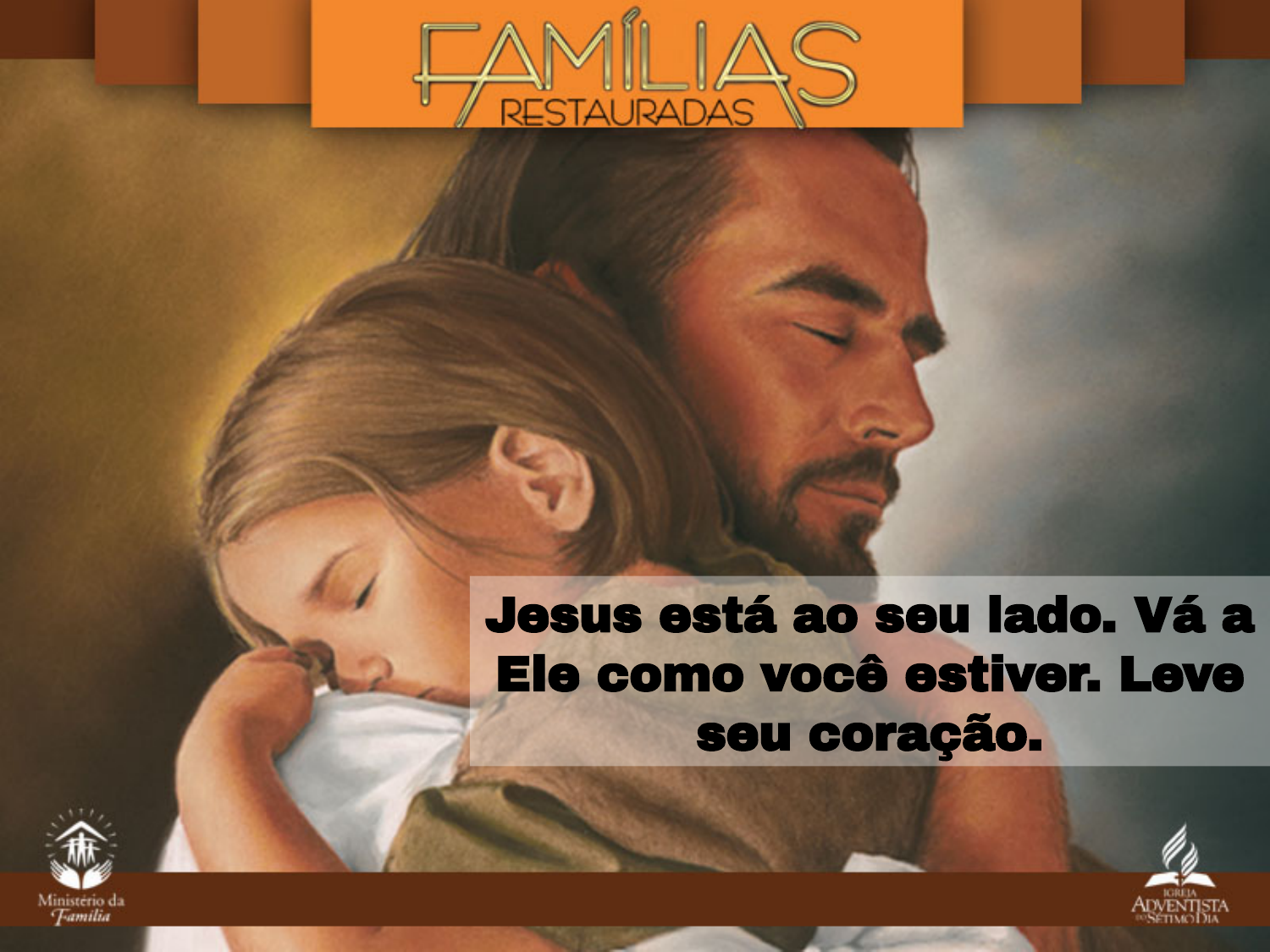

Jesus está ao seu lado. Vá a Ele como você estiver. Leve seu coração.